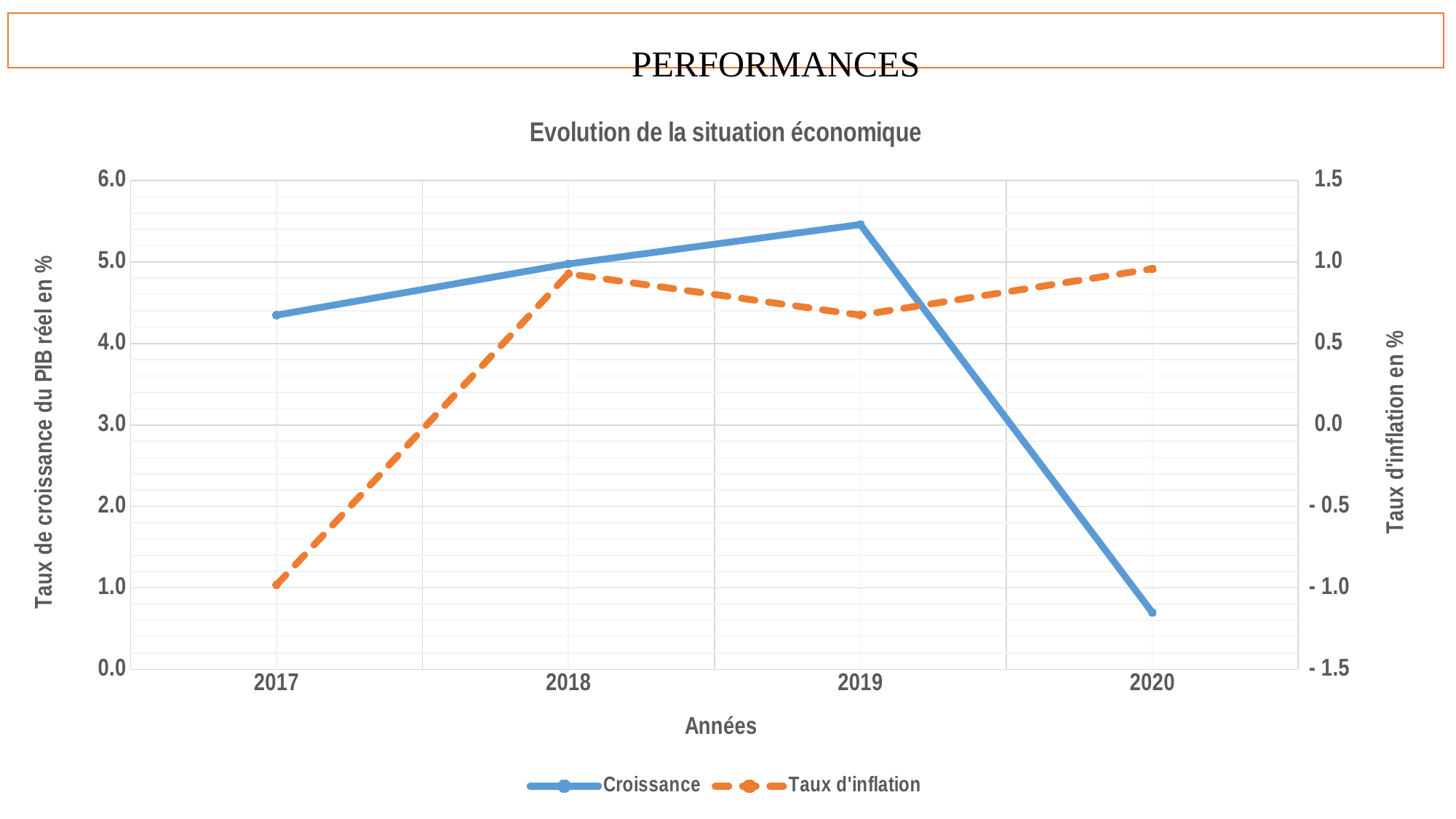

# PERFORMANCES

### Chart: Evolution de la situation économique

| Category | Croissance | Taux d'inflation |
|---|---|---|
| 2017 | 4.34774823822543 | -0.981889868943064 |
| 2018 | 4.97621309973983 | 0.927755426457199 |
| 2019 | 5.45992144835783 | 0.673844678265145 |
| 2020 | 0.696993555352509 | 0.958163667667411 |